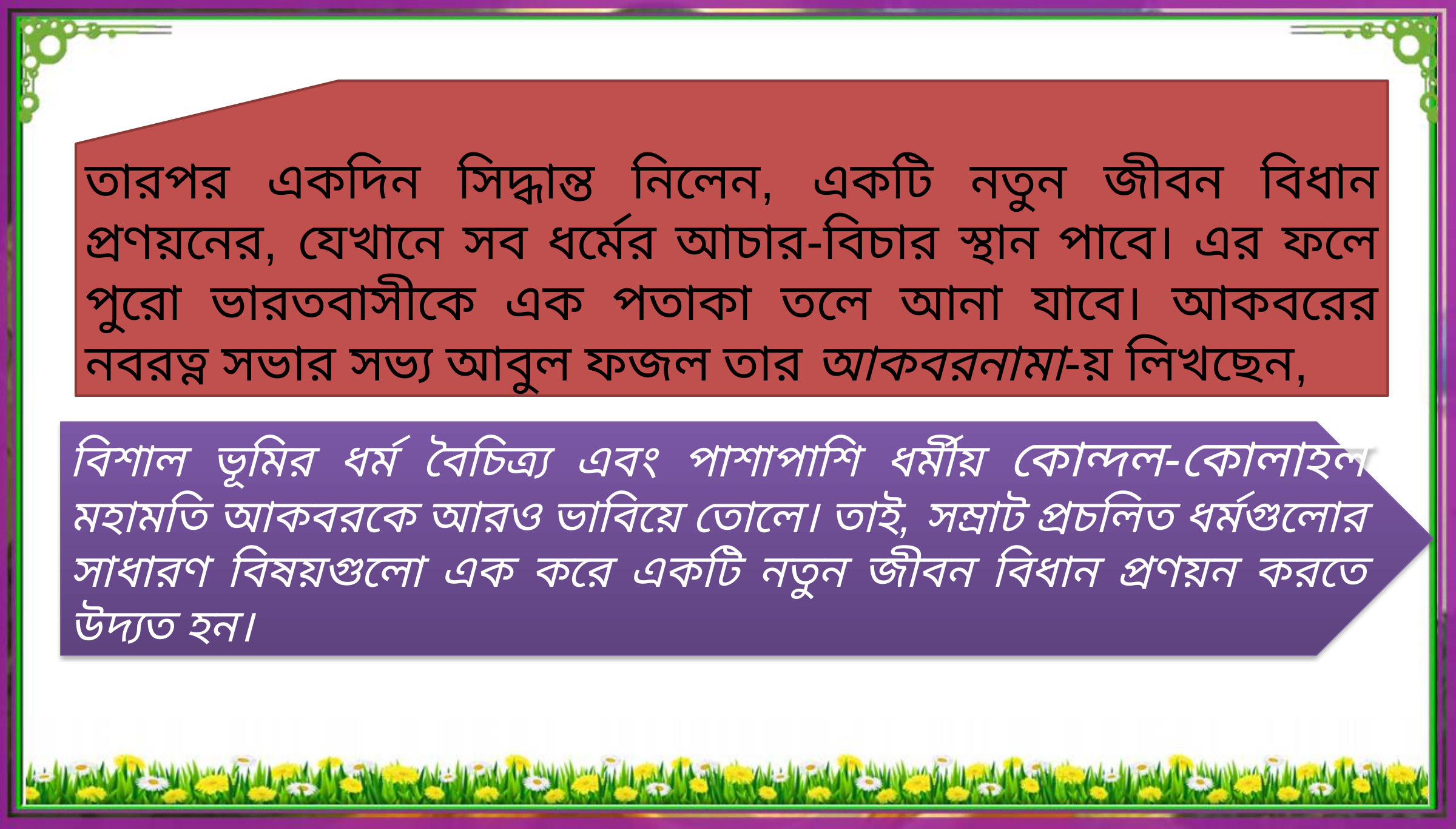

তারপর একদিন সিদ্ধান্ত নিলেন, একটি নতুন জীবন বিধান প্রণয়নের, যেখানে সব ধর্মের আচার-বিচার স্থান পাবে। এর ফলে পুরো ভারতবাসীকে এক পতাকা তলে আনা যাবে। আকবরের নবরত্ন সভার সভ্য আবুল ফজল তার আকবরনামা-য় লিখছেন,
বিশাল ভূমির ধর্ম বৈচিত্র্য এবং পাশাপাশি ধর্মীয় কোন্দল-কোলাহল মহামতি আকবরকে আরও ভাবিয়ে তোলে। তাই, সম্রাট প্রচলিত ধর্মগুলোর সাধারণ বিষয়গুলো এক করে একটি নতুন জীবন বিধান প্রণয়ন করতে উদ্যত হন।